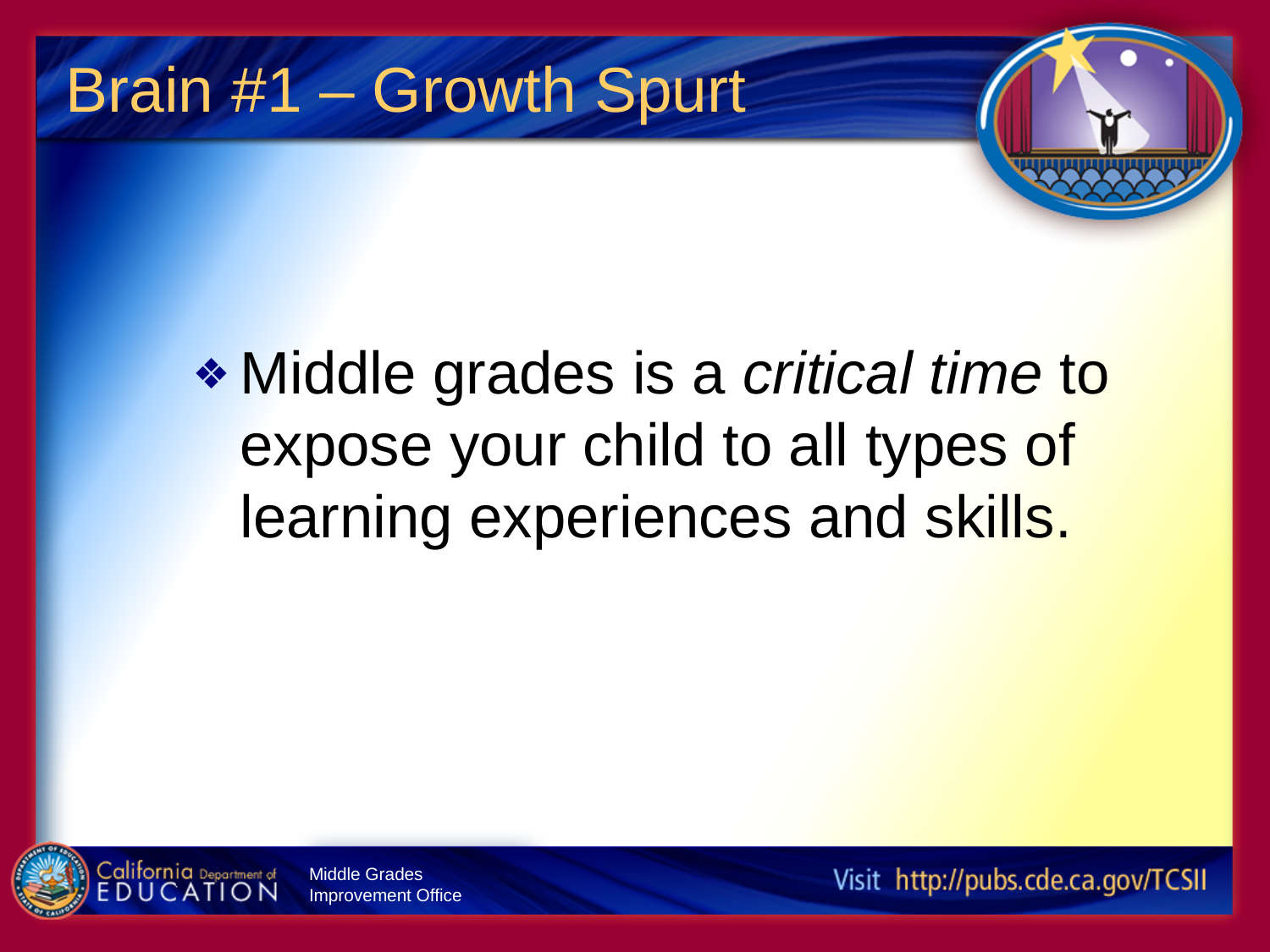

# Brain #1 – Growth Spurt
Middle grades is a critical time to expose your child to all types of learning experiences and skills.